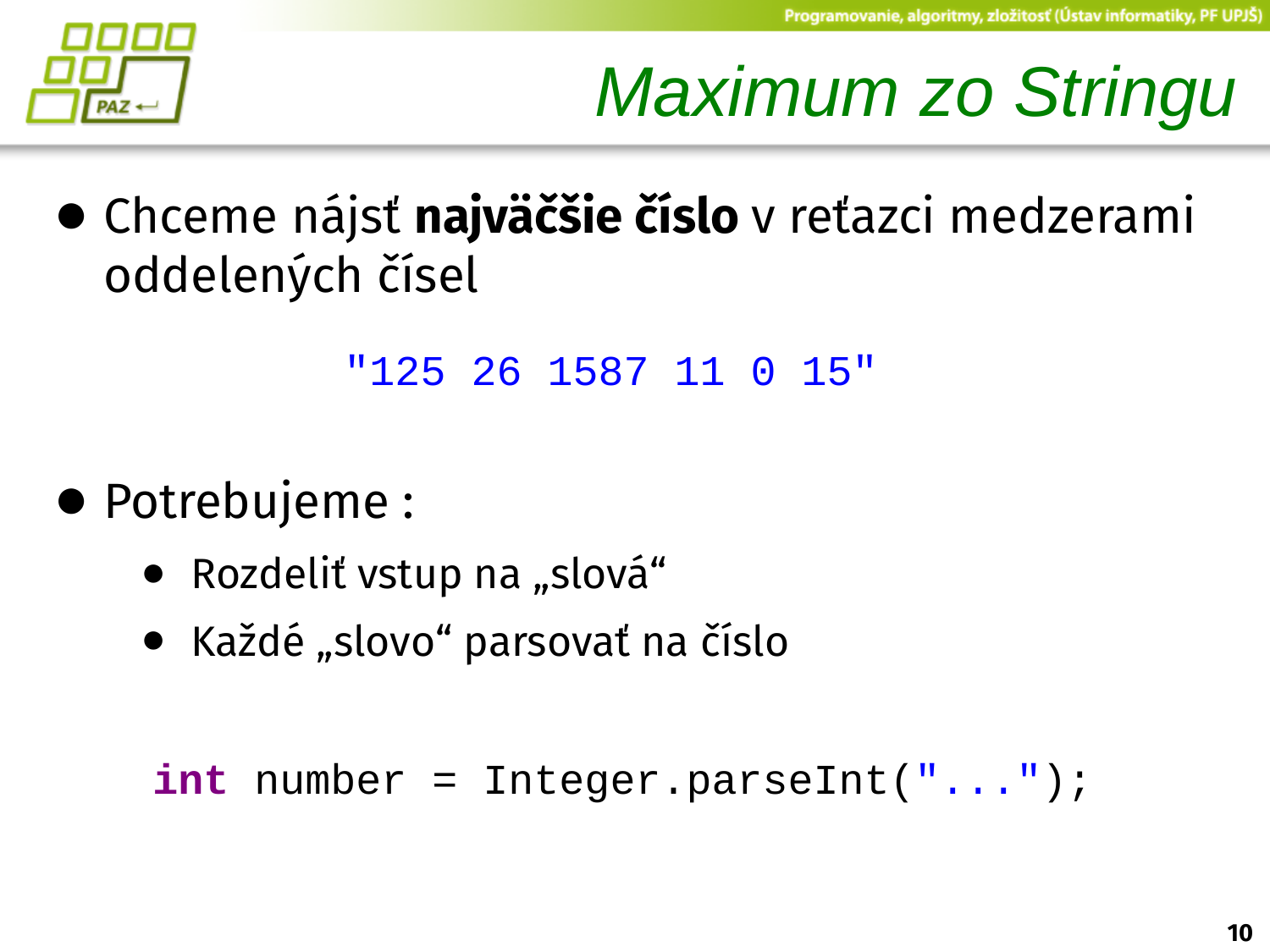

# Maximum zo Stringu
Chceme nájsť najväčšie číslo v reťazci medzerami oddelených čísel

Potrebujeme :
Rozdeliť vstup na „slová“
Každé „slovo“ parsovať na číslo

"125 26 1587 11 0 15"
int number = Integer.parseInt("...");